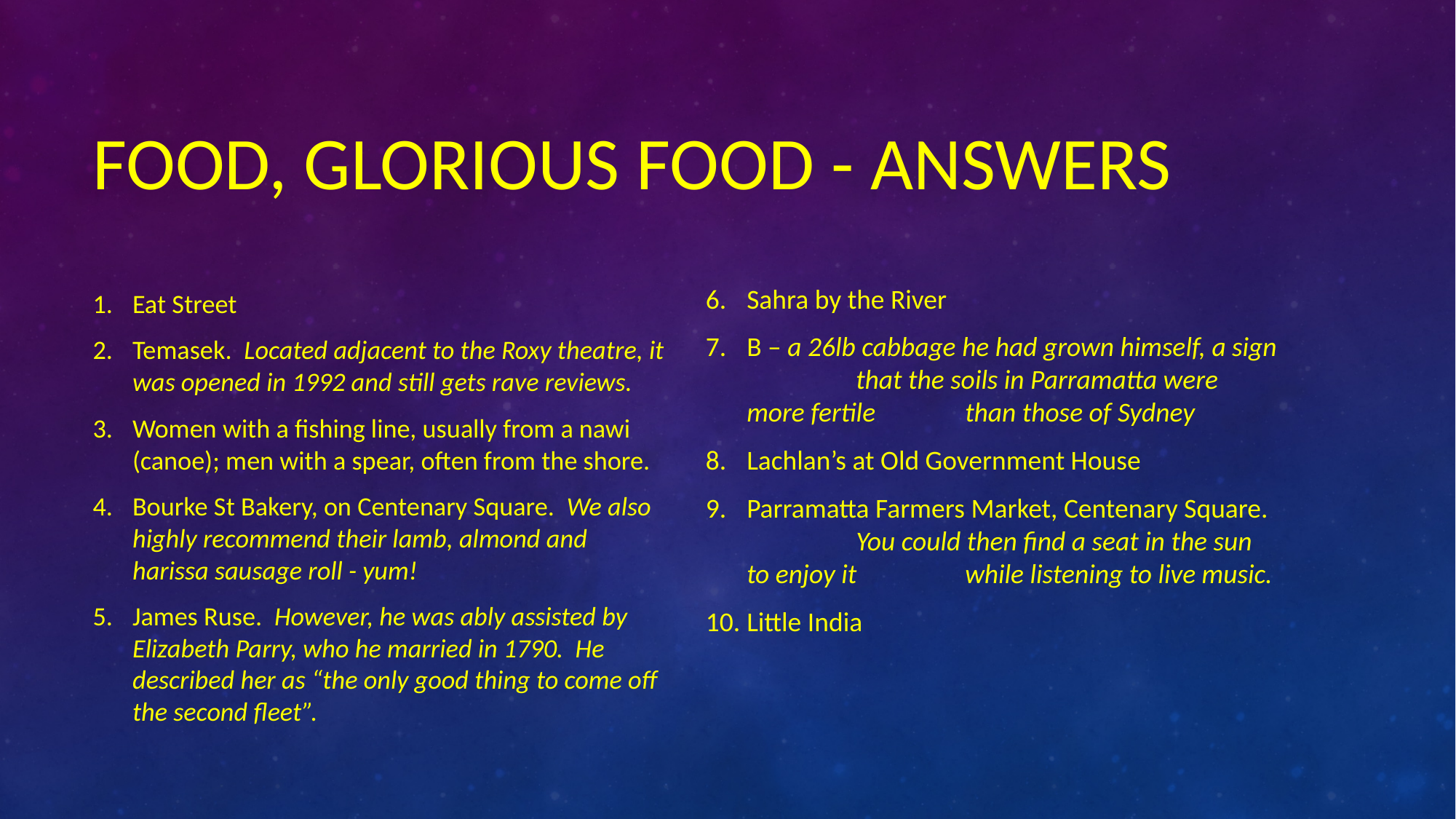

# Food, glorious food - answers
Sahra by the River
B – a 26lb cabbage he had grown himself, a sign 	that the soils in Parramatta were more fertile 	than those of Sydney
Lachlan’s at Old Government House
Parramatta Farmers Market, Centenary Square.  	You could then find a seat in the sun to enjoy it 	while listening to live music.
Little India
Eat Street
Temasek.  Located adjacent to the Roxy theatre, it was opened in 1992 and still gets rave reviews.
Women with a fishing line, usually from a nawi (canoe); men with a spear, often from the shore.
Bourke St Bakery, on Centenary Square.  We also highly recommend their lamb, almond and harissa sausage roll - yum!
James Ruse.  However, he was ably assisted by Elizabeth Parry, who he married in 1790.  He described her as “the only good thing to come off the second fleet”.